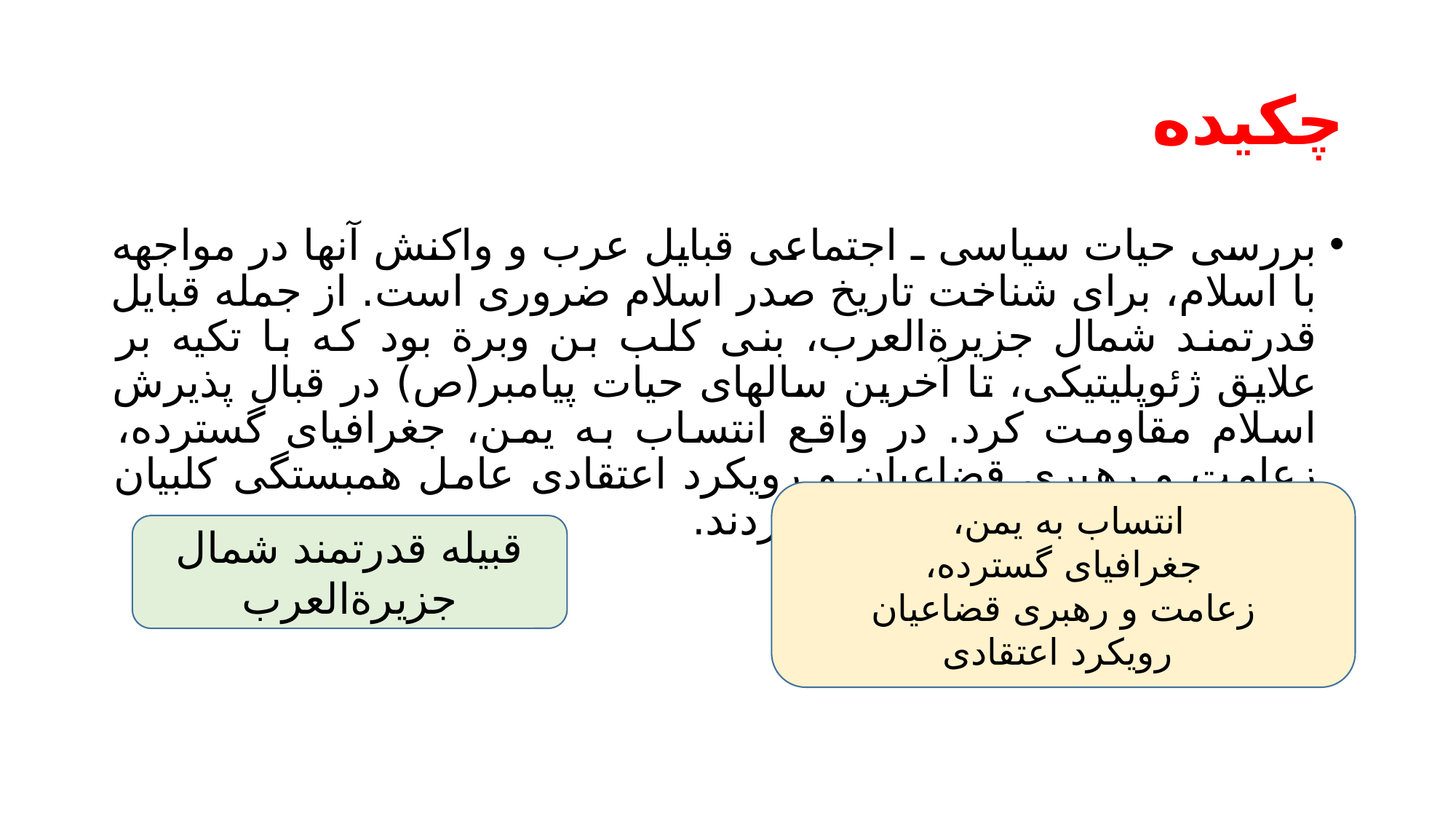

# چکیده
بررسی حیات سیاسی ـ اجتماعی قبایل عرب و واکنش آنها در مواجهه با اسلام، برای شناخت تاریخ صدر اسلام ضروری است. از جمله قبایل قدرتمند شمال جزیرةالعرب، بنی کلب بن وبرة بود که با تکیه بر علایق ژئوپلیتیکی، تا آخرین سالهای حیات پیامبر(ص) در قبال پذیرش اسلام مقاومت کرد. در واقع انتساب به یمن، جغرافیای گسترده، زعامت و رهبری قضاعیان و رویکرد اعتقادی عامل همبستگی کلبیان بود که برای حفظ آن تلاش میکردند.
انتساب به یمن،
جغرافیای گسترده،
 زعامت و رهبری قضاعیان
 رویکرد اعتقادی
قبیله قدرتمند شمال جزیرةالعرب